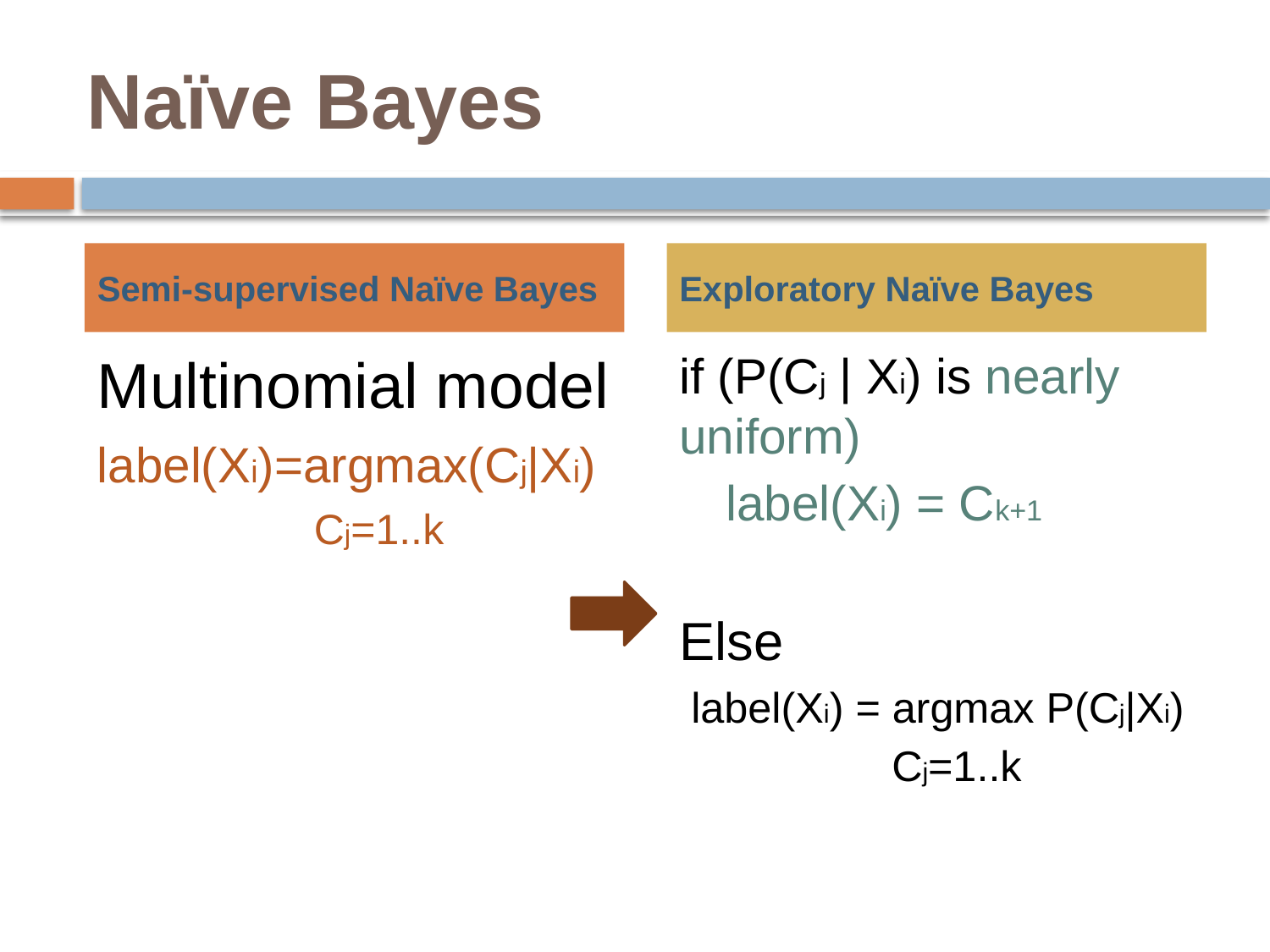

# Naïve Bayes
Semi-supervised Naïve Bayes
Exploratory Naïve Bayes
Multinomial model
label(Xi)=argmax(Cj|Xi)
              Cj=1..k

if (P(Cj | Xi) is nearly uniform)
label(Xi) = Ck+1

Else
 label(Xi) = argmax P(Cj|Xi)
              Cj=1..k